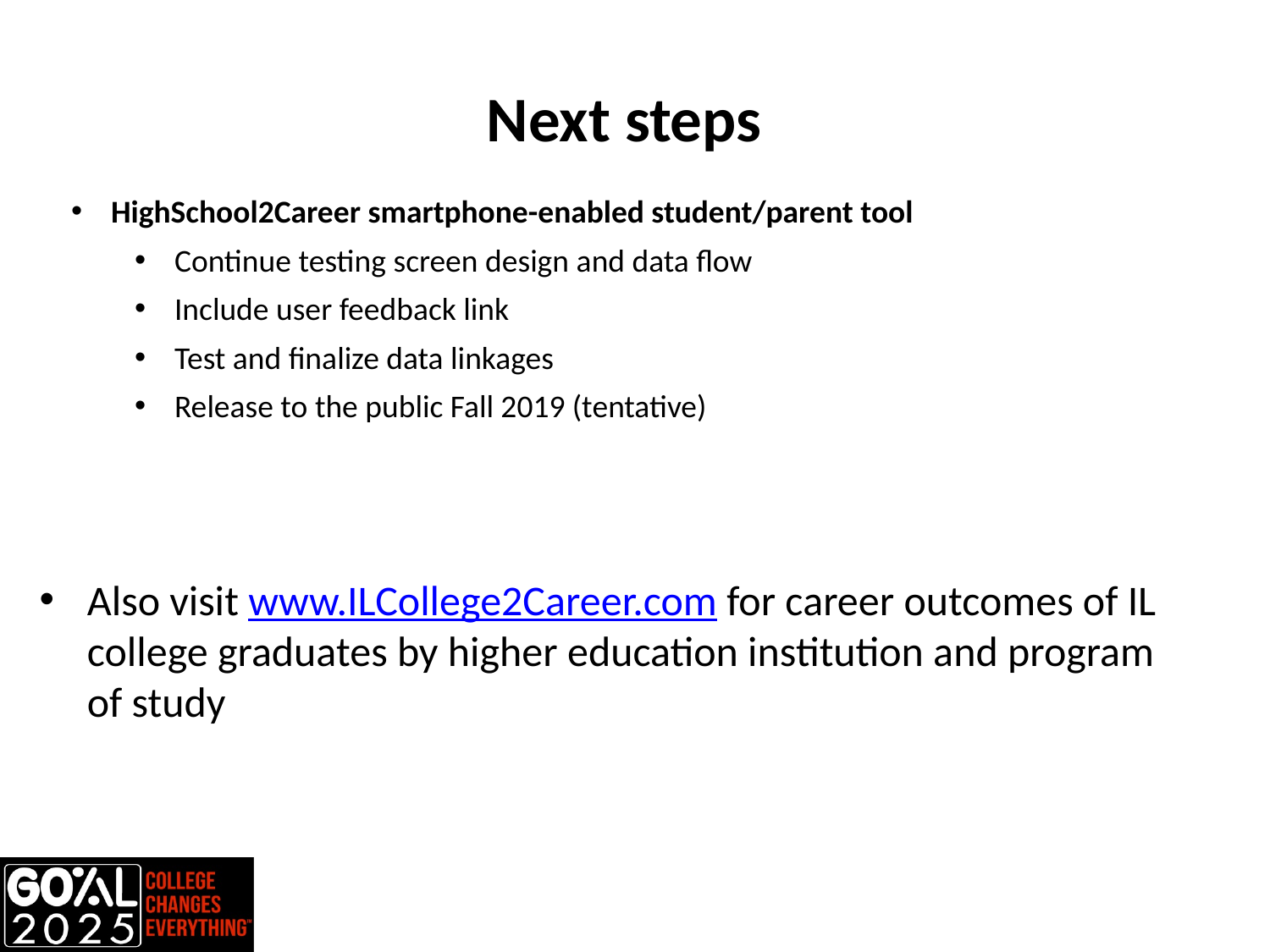

# Next steps
HighSchool2Career smartphone-enabled student/parent tool
Continue testing screen design and data flow
Include user feedback link
Test and finalize data linkages
Release to the public Fall 2019 (tentative)

Also visit www.ILCollege2Career.com for career outcomes of IL college graduates by higher education institution and program of study